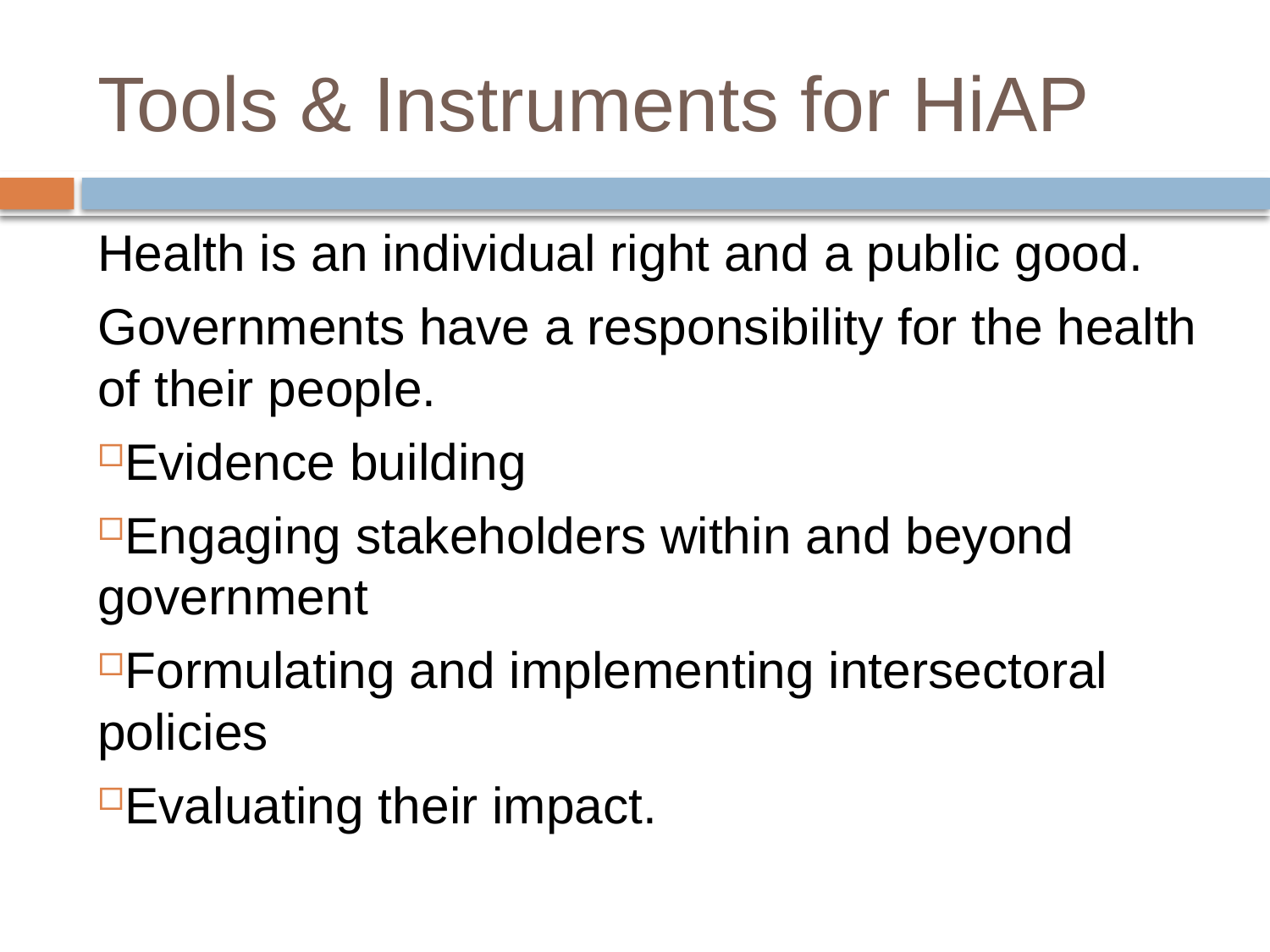

# Tools & Instruments for HiAP
Health is an individual right and a public good.
Governments have a responsibility for the health of their people.
Evidence building
Engaging stakeholders within and beyond government
Formulating and implementing intersectoral policies
Evaluating their impact.